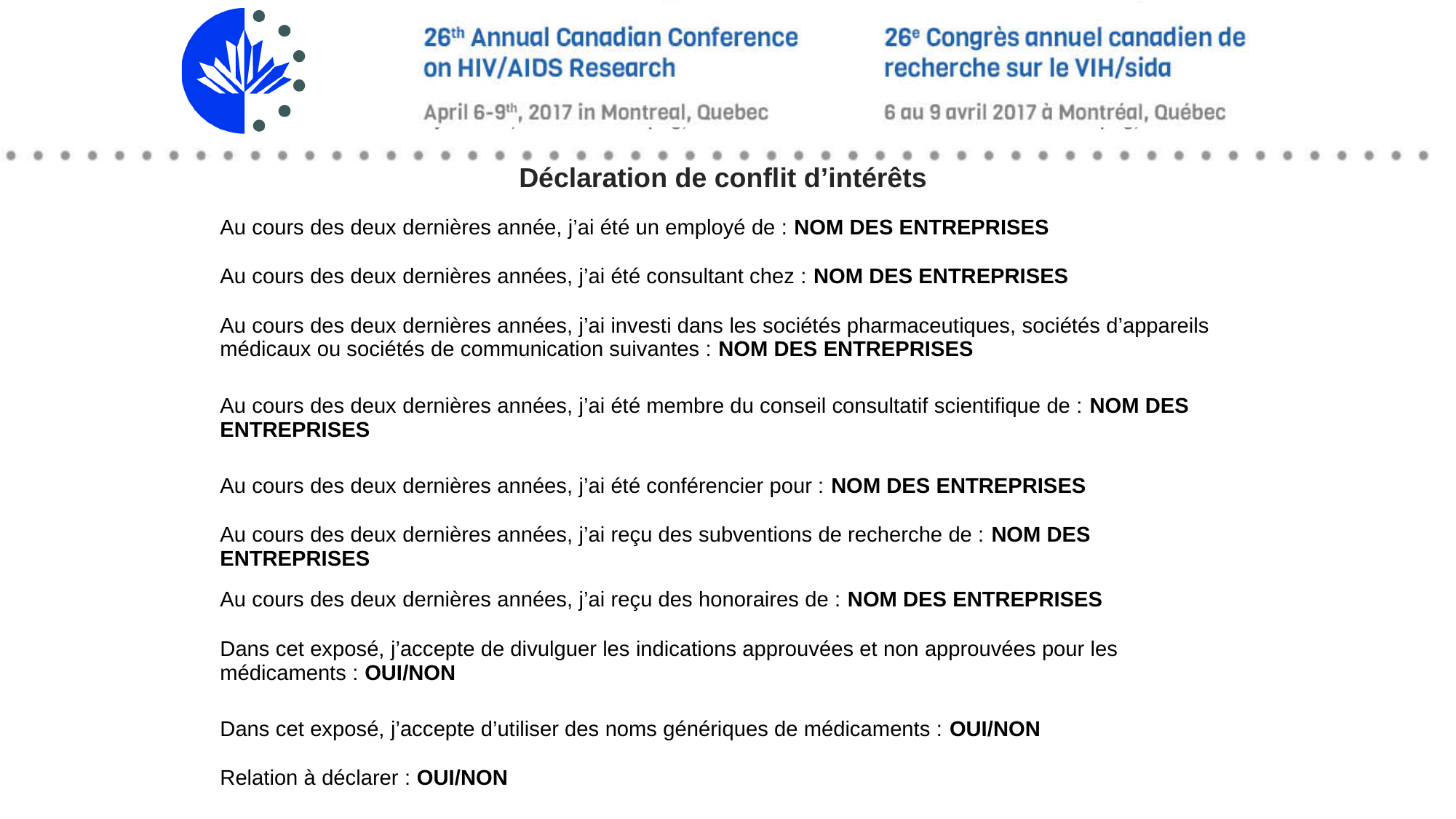

Déclaration de conflit d’intérêts
| Au cours des deux dernières année, j’ai été un employé de : NOM DES ENTREPRISES |
| --- |
| Au cours des deux dernières années, j’ai été consultant chez : NOM DES ENTREPRISES |
| Au cours des deux dernières années, j’ai investi dans les sociétés pharmaceutiques, sociétés d’appareils médicaux ou sociétés de communication suivantes : NOM DES ENTREPRISES |
| Au cours des deux dernières années, j’ai été membre du conseil consultatif scientifique de : NOM DES ENTREPRISES |
| Au cours des deux dernières années, j’ai été conférencier pour : NOM DES ENTREPRISES |
| Au cours des deux dernières années, j’ai reçu des subventions de recherche de : NOM DES ENTREPRISES |
| Au cours des deux dernières années, j’ai reçu des honoraires de : NOM DES ENTREPRISES |
| Dans cet exposé, j’accepte de divulguer les indications approuvées et non approuvées pour les médicaments : OUI/NON |
| Dans cet exposé, j’accepte d’utiliser des noms génériques de médicaments : OUI/NON |
| Relation à déclarer : OUI/NON |